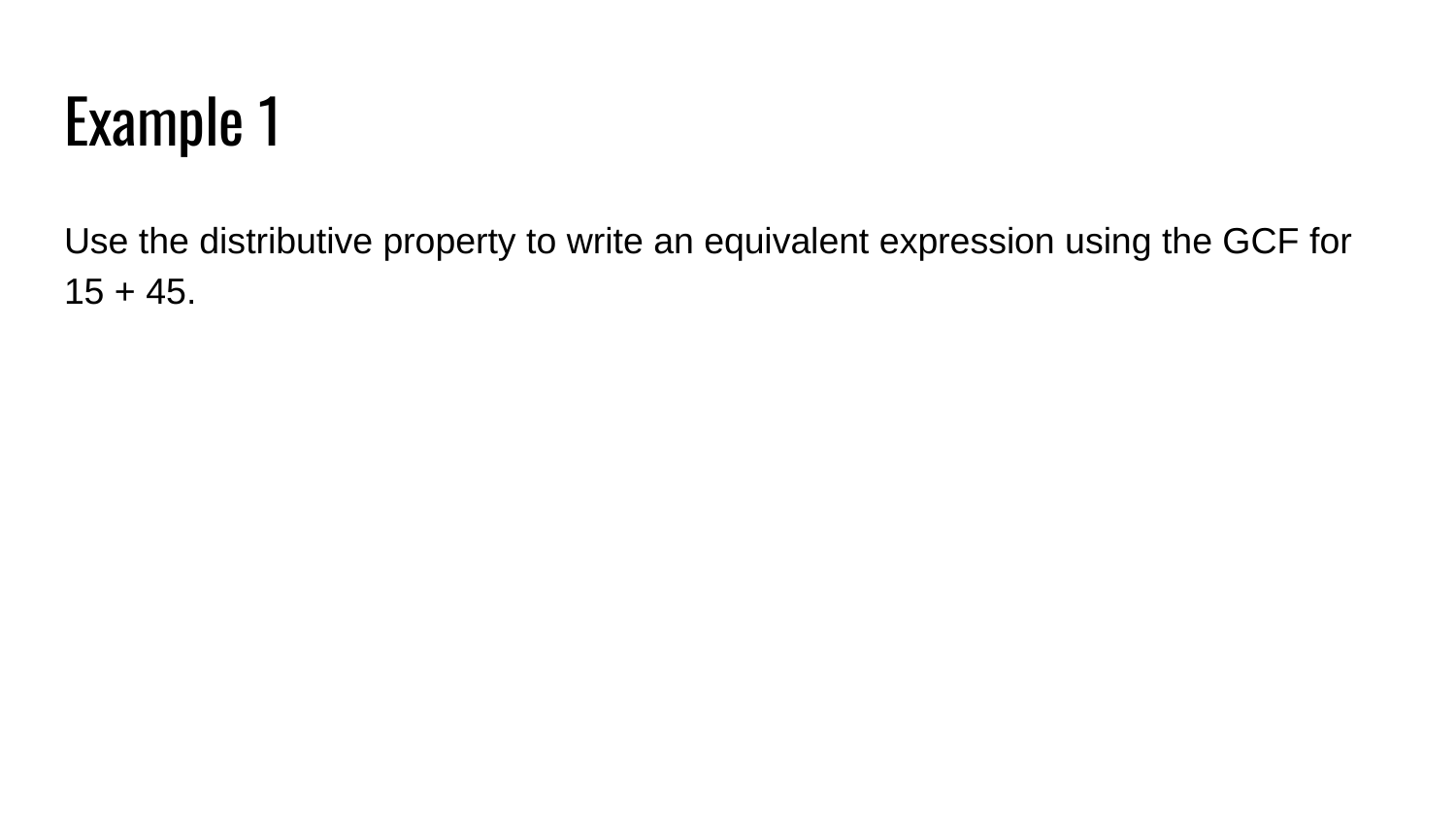

# Example 1
Use the distributive property to write an equivalent expression using the GCF for 15 + 45.